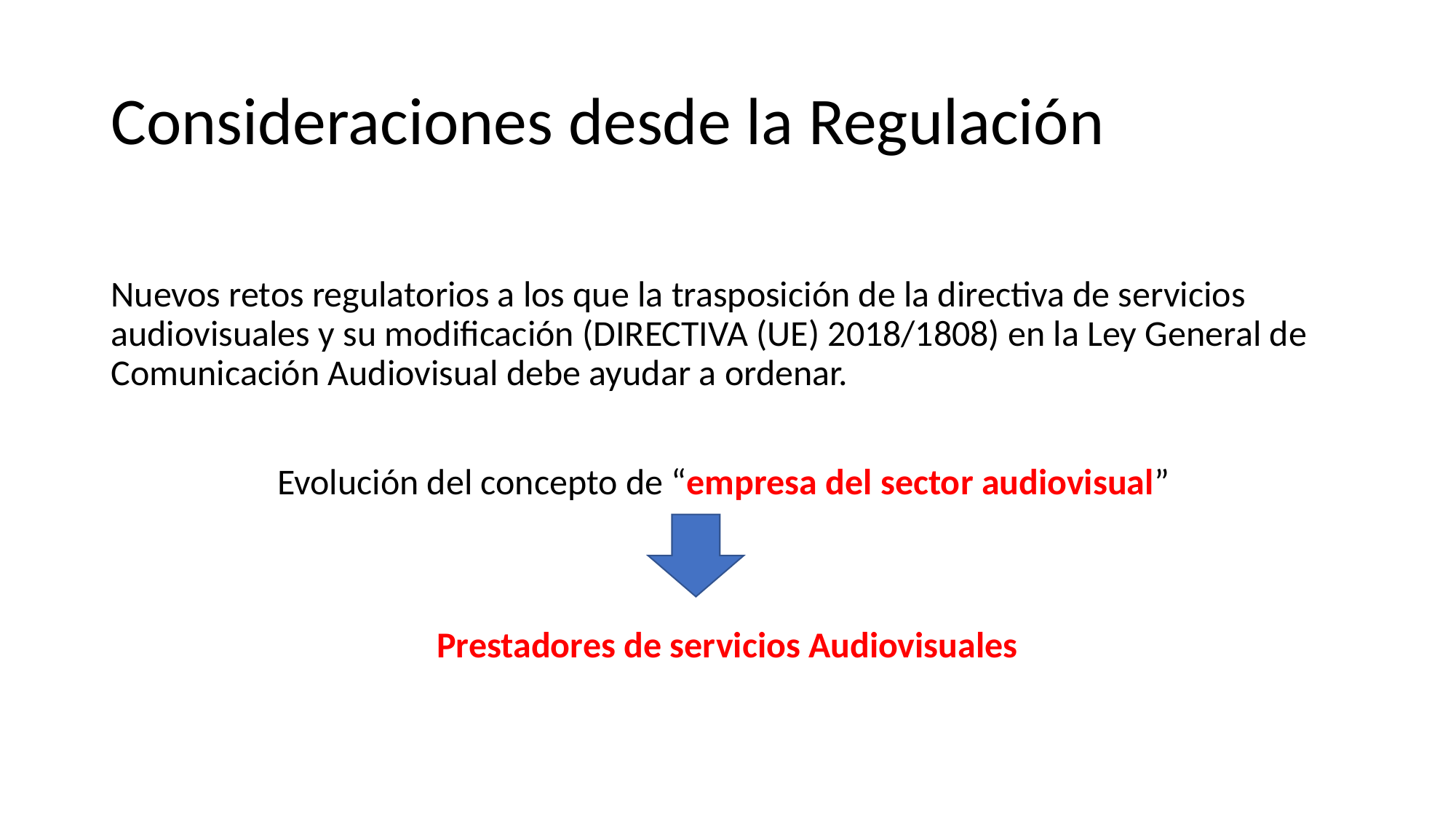

# Consideraciones desde la Regulación

Nuevos retos regulatorios a los que la trasposición de la directiva de servicios audiovisuales y su modificación (DIRECTIVA (UE) 2018/1808) en la Ley General de Comunicación Audiovisual debe ayudar a ordenar.

Evolución del concepto de “empresa del sector audiovisual”

Prestadores de servicios Audiovisuales